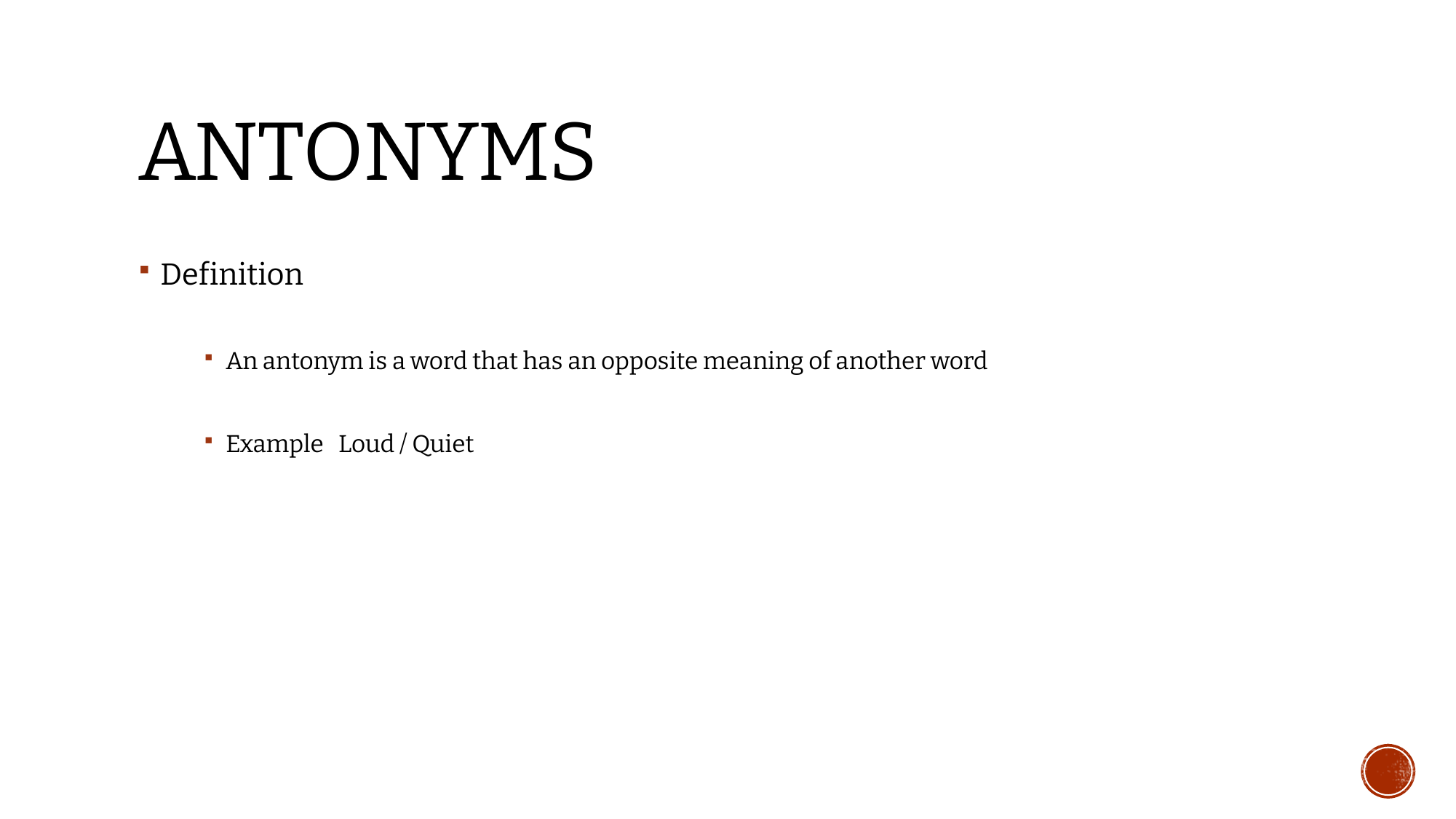

# AntonymS
Definition

An antonym is a word that has an opposite meaning of another word

Example   Loud / Quiet